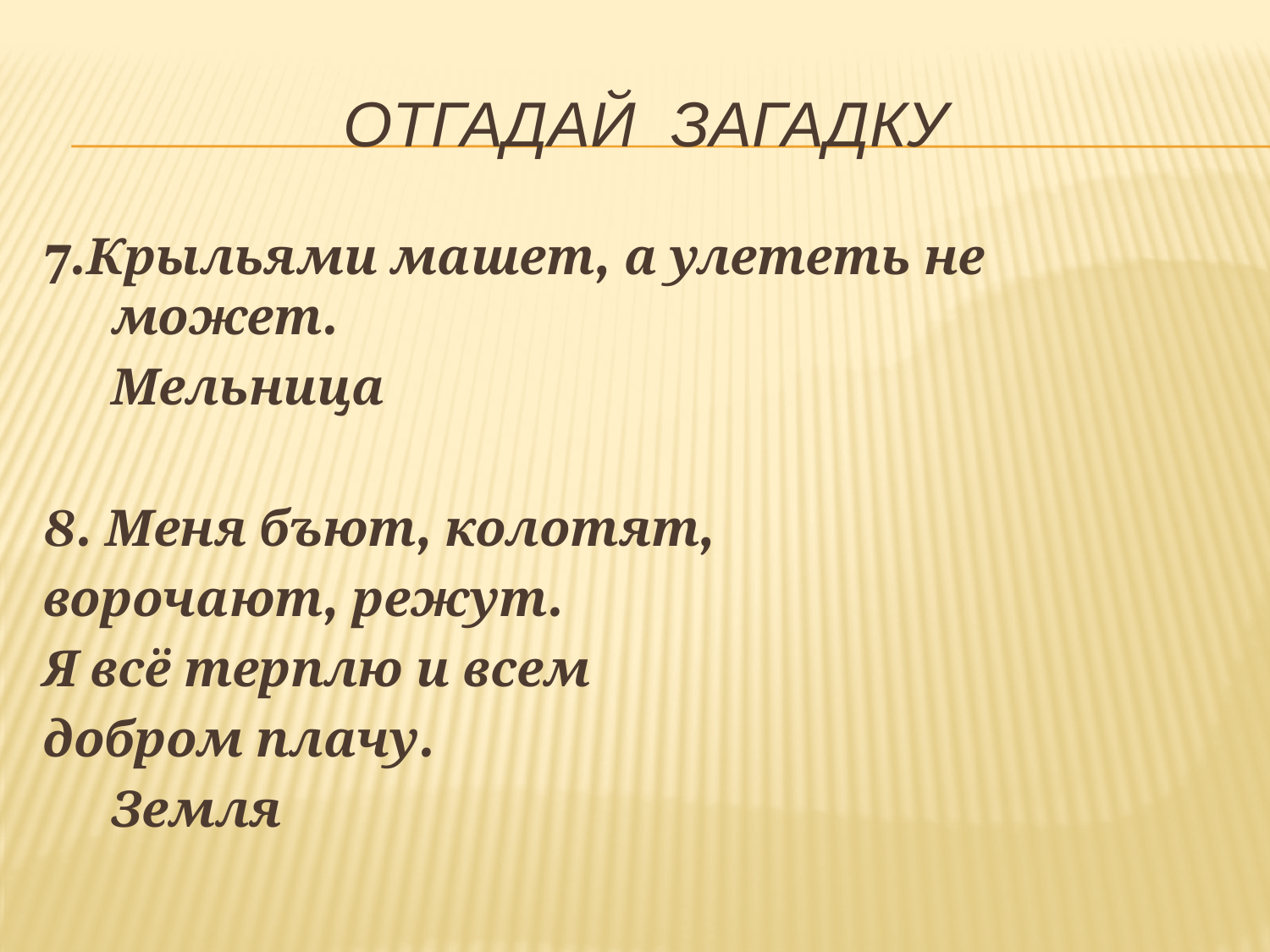

# Отгадай  загадку
7.Крыльями машет, а улететь не может.
						Мельница

8. Меня бъют, колотят,
ворочают, режут.
Я всё терплю и всем
добром плачу.
						Земля